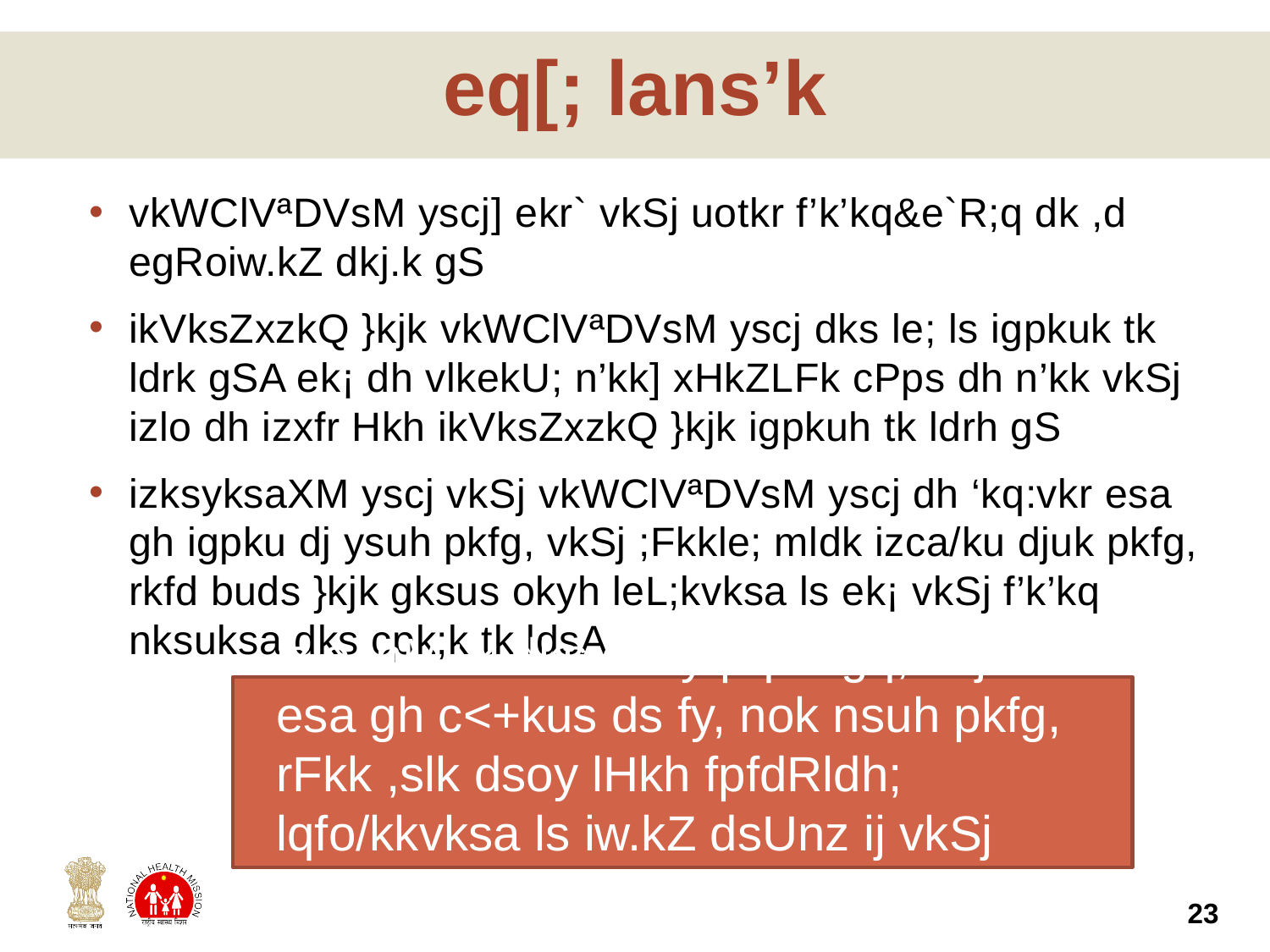

# eq[; lans’k
vkWClVªDVsM yscj] ekr` vkSj uotkr f’k’kq&e`R;q dk ,d egRoiw.kZ dkj.k gS
ikVksZxzkQ }kjk vkWClVªDVsM yscj dks le; ls igpkuk tk ldrk gSA ek¡ dh vlkekU; n’kk] xHkZLFk cPps dh n’kk vkSj izlo dh izxfr Hkh ikVksZxzkQ }kjk igpkuh tk ldrh gS
izksyksaXM yscj vkSj vkWClVªDVsM yscj dh ‘kq:vkr esa gh igpku dj ysuh pkfg, vkSj ;Fkkle; mldk izca/ku djuk pkfg, rkfd buds }kjk gksus okyh leL;kvksa ls ek¡ vkSj f’k’kq nksuksa dks cpk;k tk ldsA
	izlo ihM+k dks dsoy pqus gq, dkj.kksa esa gh c<+kus ds fy, nok nsuh pkfg, rFkk ,slk dsoy lHkh fpfdRldh; lqfo/kkvksa ls iw.kZ dsUnz ij vkSj fo’ks”kK dh fuxjkuh esa gh djuk pkfg,
23